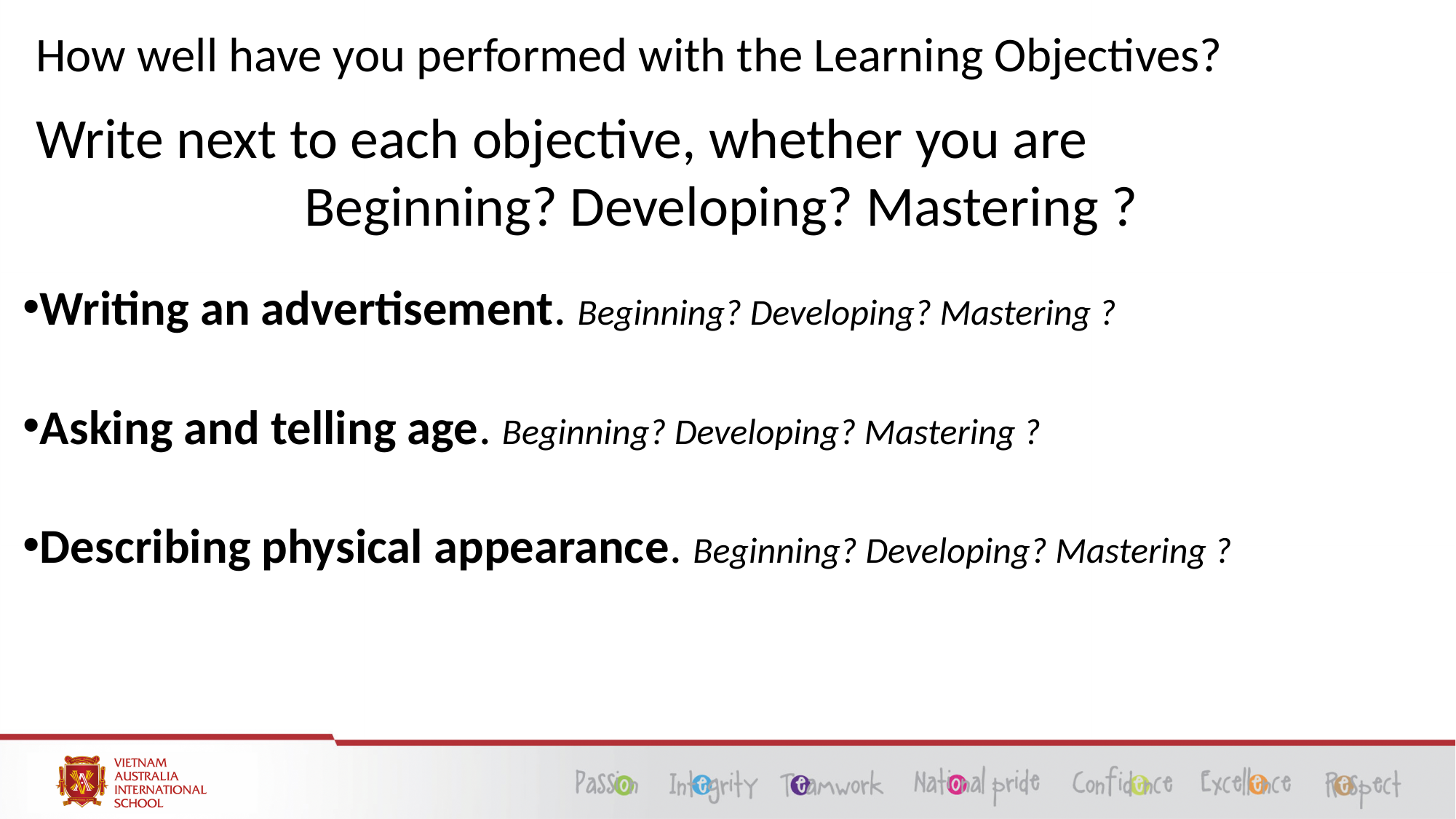

# How well have you performed with the Learning Objectives?
Write next to each objective, whether you are
Beginning? Developing? Mastering ?
Writing an advertisement. Beginning? Developing? Mastering ?

Asking and telling age. Beginning? Developing? Mastering ?

Describing physical appearance. Beginning? Developing? Mastering ?